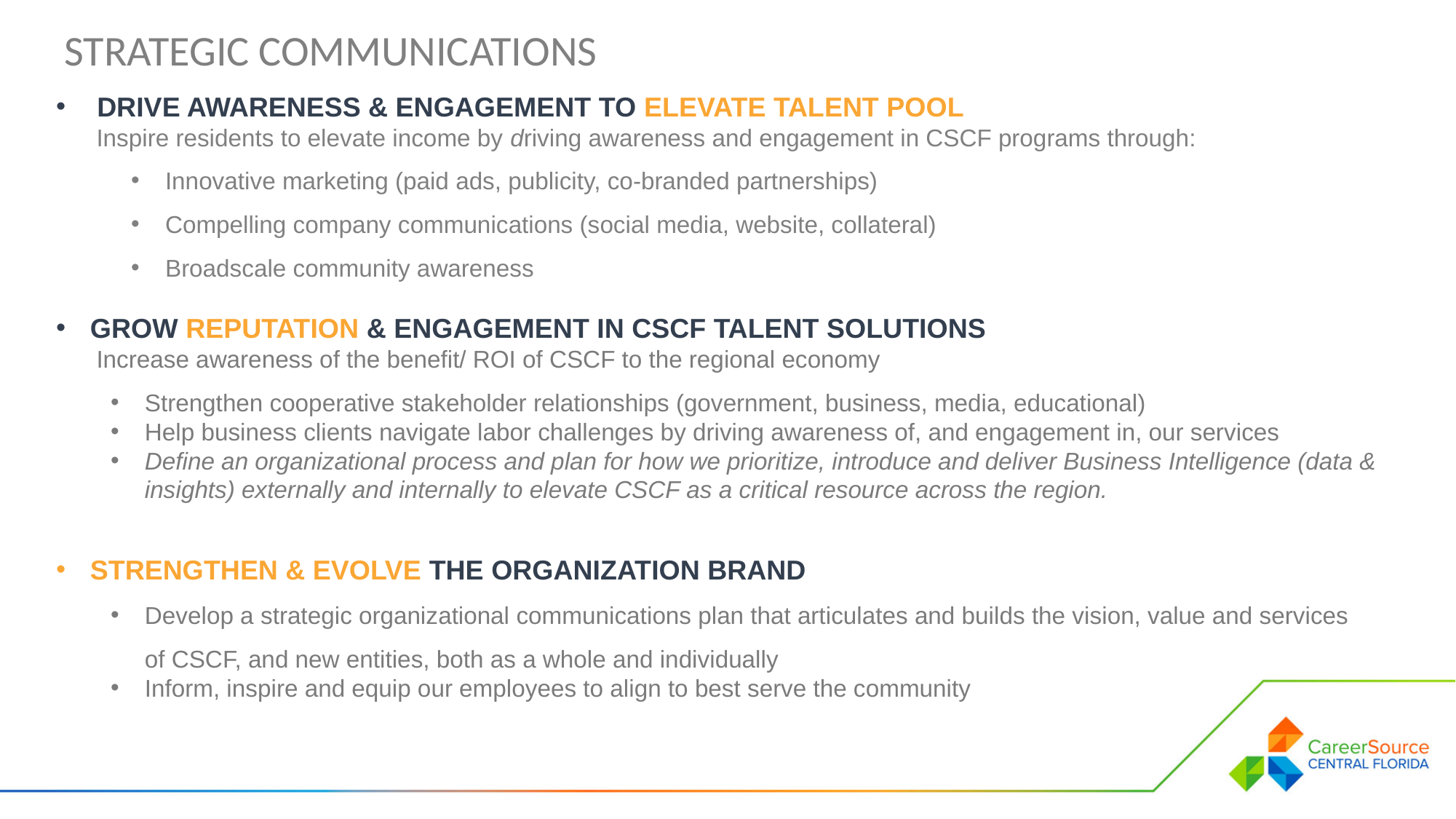

Strategic Communications

Drive Awareness & Engagement to Elevate Talent Pool
      Inspire residents to elevate income by driving awareness and engagement in CSCF programs through:
Innovative marketing (paid ads, publicity, co-branded partnerships)
Compelling company communications (social media, website, collateral)
Broadscale community awareness

Grow Reputation & Engagement in CSCF Talent Solutions
      Increase awareness of the benefit/ ROI of CSCF to the regional economy
Strengthen cooperative stakeholder relationships (government, business, media, educational)
Help business clients navigate labor challenges by driving awareness of, and engagement in, our services
Define an organizational process and plan for how we prioritize, introduce and deliver Business Intelligence (data & insights) externally and internally to elevate CSCF as a critical resource across the region.

Strengthen & Evolve the Organization Brand
Develop a strategic organizational communications plan that articulates and builds the vision, value and services of CSCF, and new entities, both as a whole and individually
Inform, inspire and equip our employees to align to best serve the community